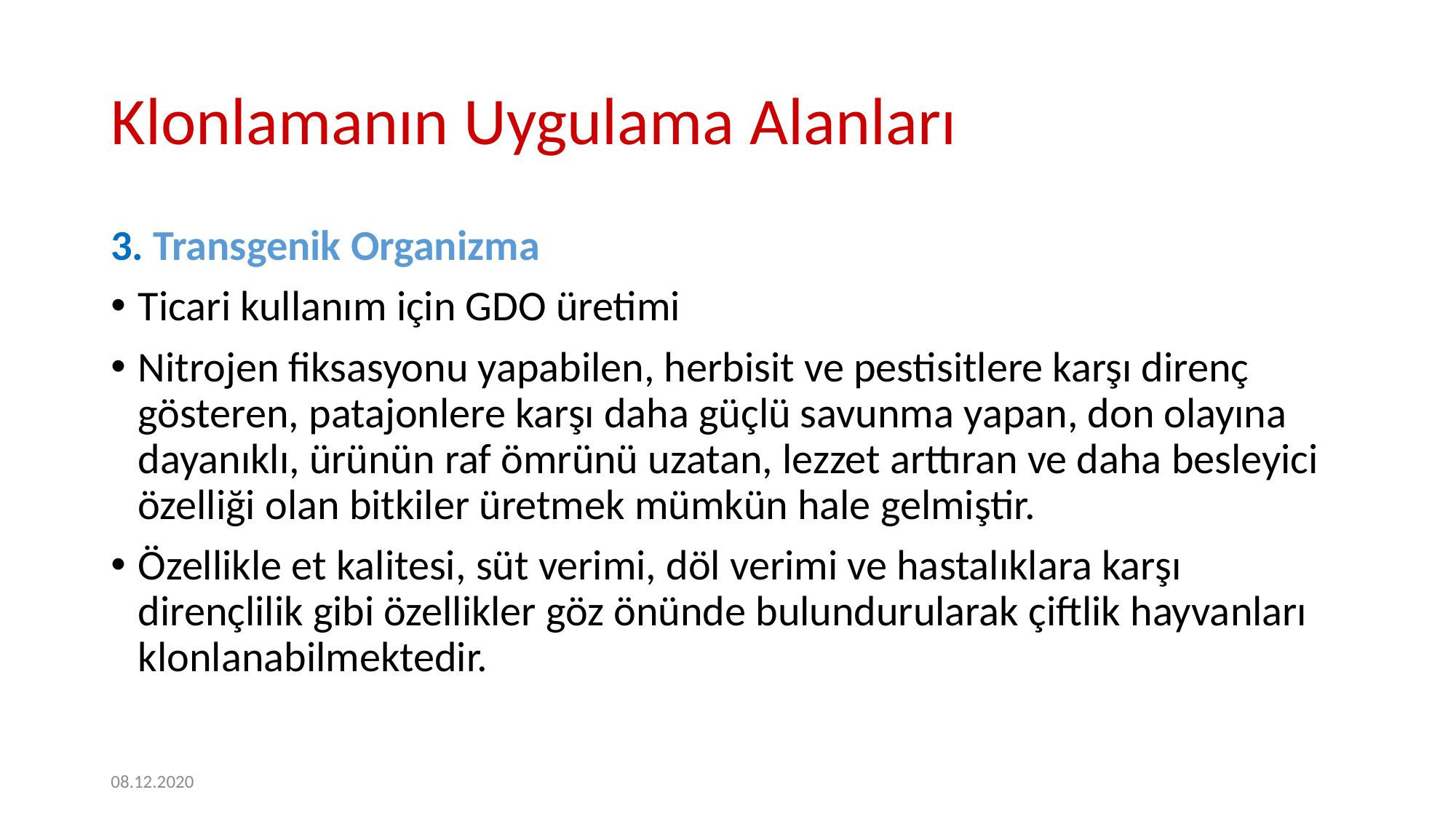

# Klonlamanın Uygulama Alanları
3. Transgenik Organizma
Ticari kullanım için GDO üretimi
Nitrojen fiksasyonu yapabilen, herbisit ve pestisitlere karşı direnç gösteren, patajonlere karşı daha güçlü savunma yapan, don olayına dayanıklı, ürünün raf ömrünü uzatan, lezzet arttıran ve daha besleyici özelliği olan bitkiler üretmek mümkün hale gelmiştir.
Özellikle et kalitesi, süt verimi, döl verimi ve hastalıklara karşı dirençlilik gibi özellikler göz önünde bulundurularak çiftlik hayvanları klonlanabilmektedir.
08.12.2020